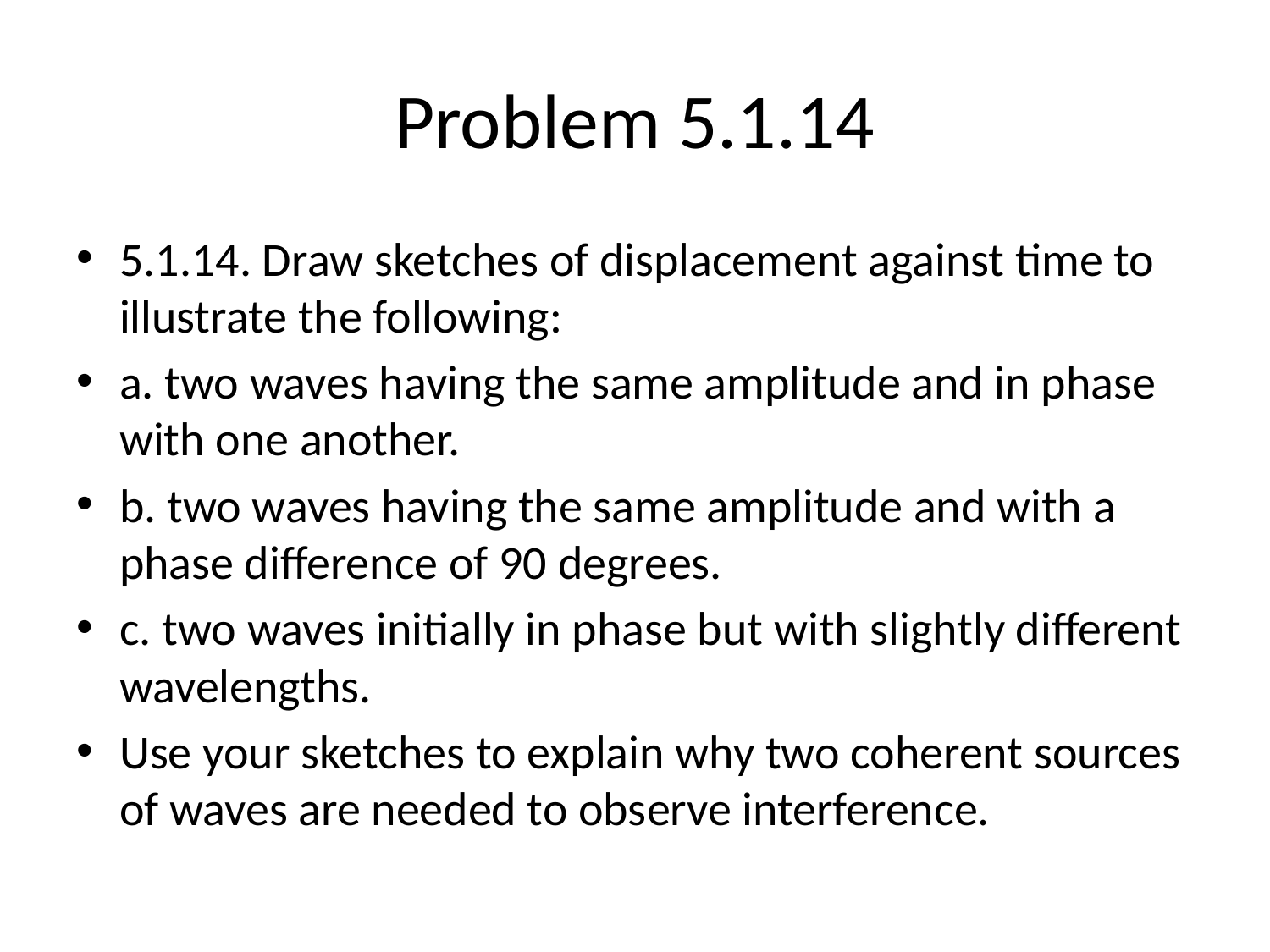

# Problem 5.1.14
5.1.14. Draw sketches of displacement against time to illustrate the following:
a. two waves having the same amplitude and in phase with one another.
b. two waves having the same amplitude and with a phase difference of 90 degrees.
c. two waves initially in phase but with slightly different wavelengths.
Use your sketches to explain why two coherent sources of waves are needed to observe interference.